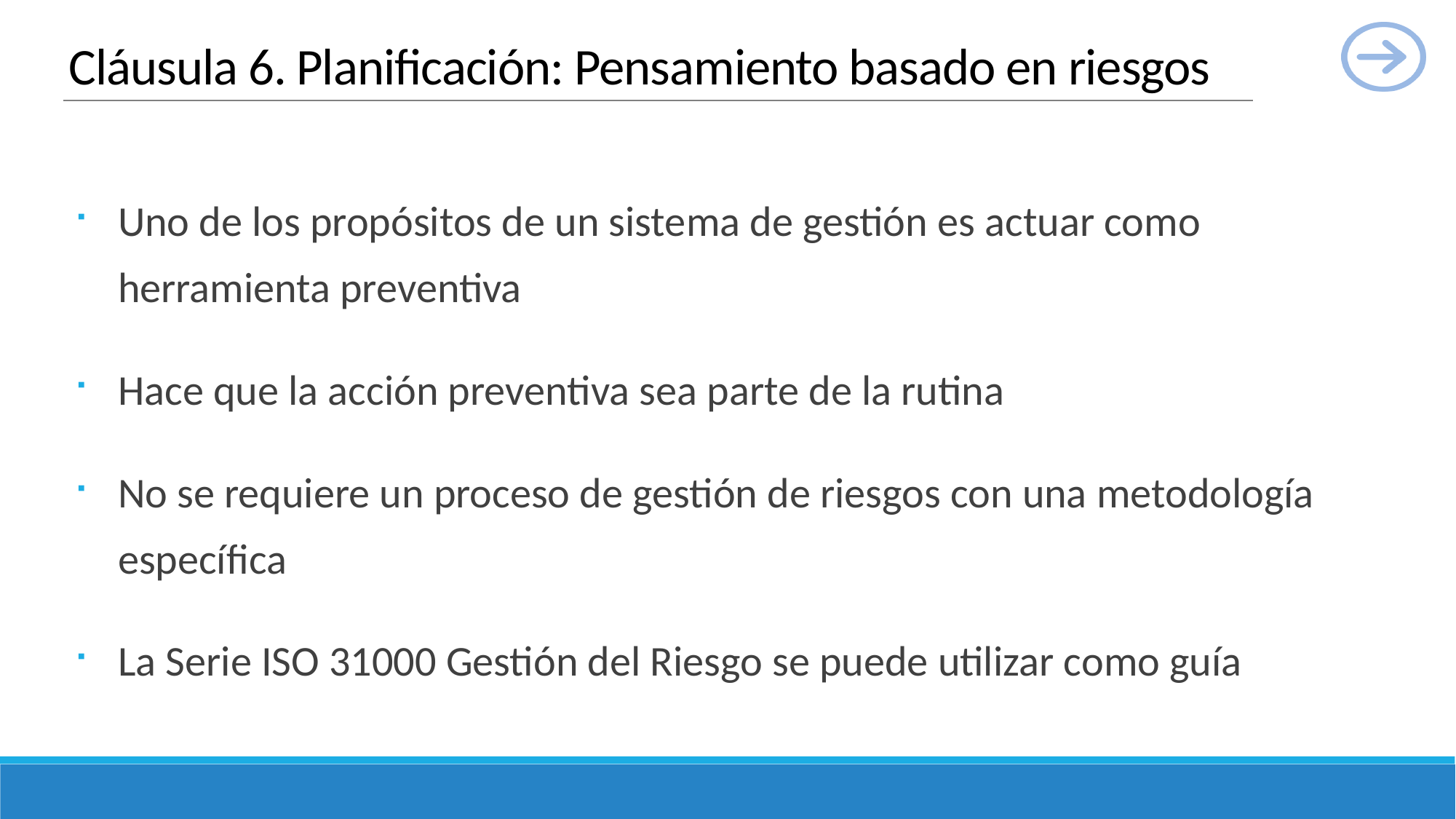

# Cláusula 6. Planificación: Pensamiento basado en riesgos
Uno de los propósitos de un sistema de gestión es actuar como herramienta preventiva
Hace que la acción preventiva sea parte de la rutina
No se requiere un proceso de gestión de riesgos con una metodología específica
La Serie ISO 31000 Gestión del Riesgo se puede utilizar como guía